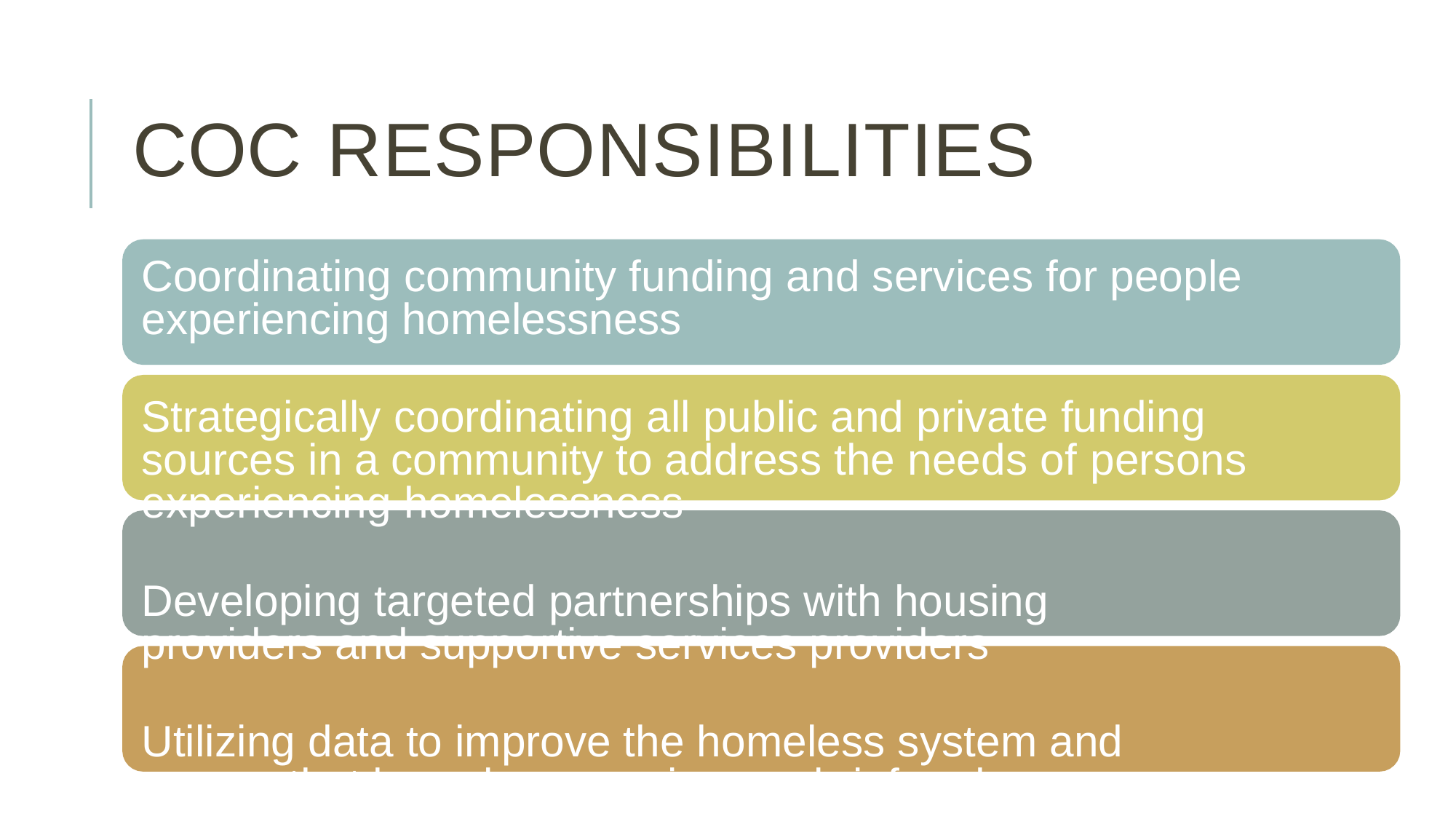

# COC RESPONSIBILITIES

Coordinating community funding and services for people experiencing homelessness

Strategically coordinating all public and private funding sources in a community to address the needs of persons experiencing homelessness

Developing targeted partnerships with housing providers and supportive services providers

Utilizing data to improve the homeless system and ensure that homelessness is rare, brief and non-recurring